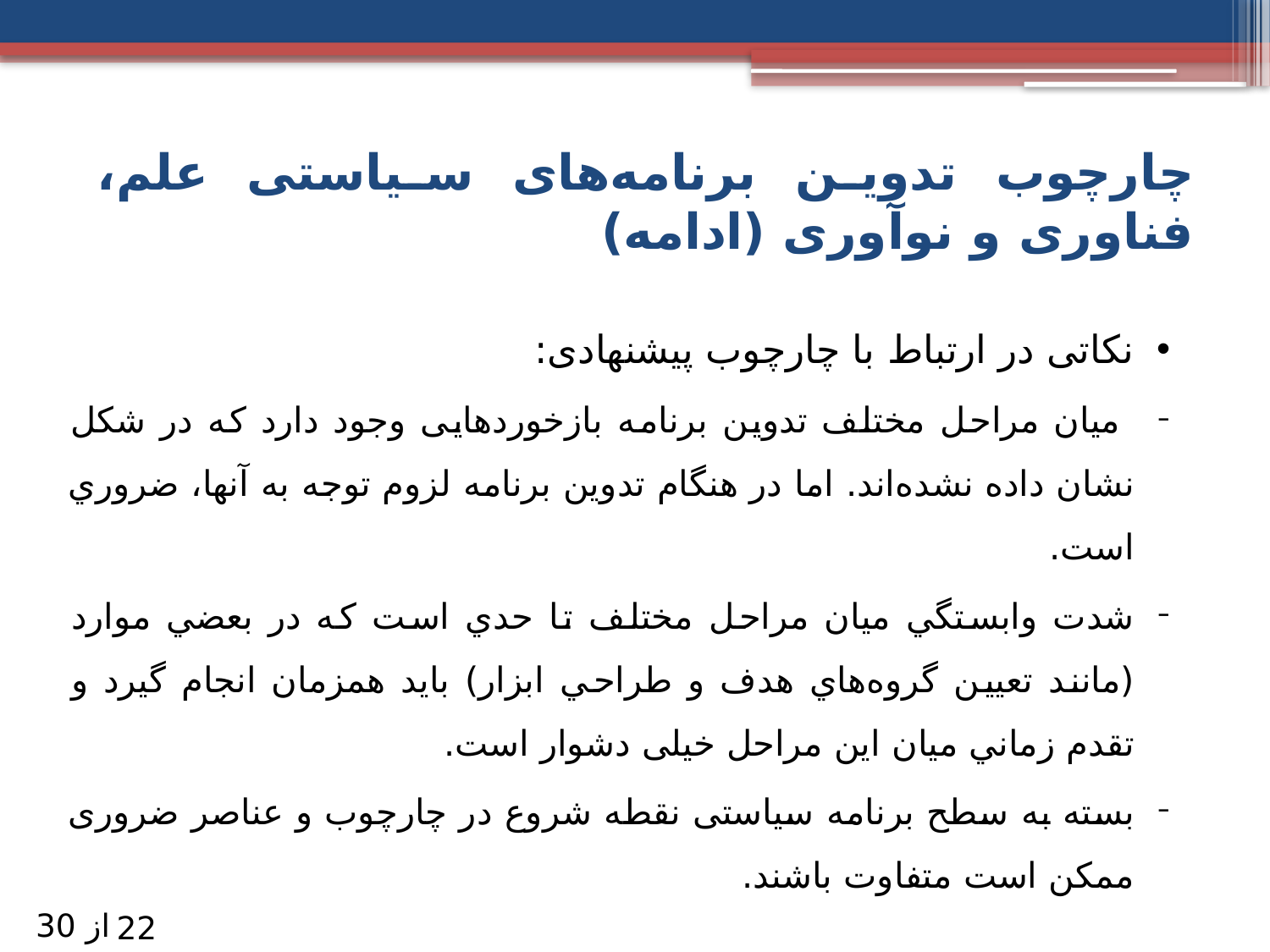

# چارچوب تدوین برنامه‌های سیاستی علم، فناوری و نوآوری (ادامه)
نکاتی در ارتباط با چارچوب پیشنهادی:
 ميان مراحل مختلف تدوين برنامه بازخوردهایی وجود دارد که در شکل نشان داده نشده‌اند. اما در هنگام تدوين برنامه لزوم توجه به آنها، ضروري است.
شدت وابستگي ميان مراحل مختلف تا حدي است که در بعضي موارد (مانند تعيين گروه‌هاي هدف و طراحي ابزار) بايد همزمان انجام گيرد و تقدم زماني ميان اين مراحل خیلی دشوار است.
بسته به سطح برنامه سیاستی نقطه شروع در چارچوب و عناصر ضروری ممکن است متفاوت باشند.
از 30
22